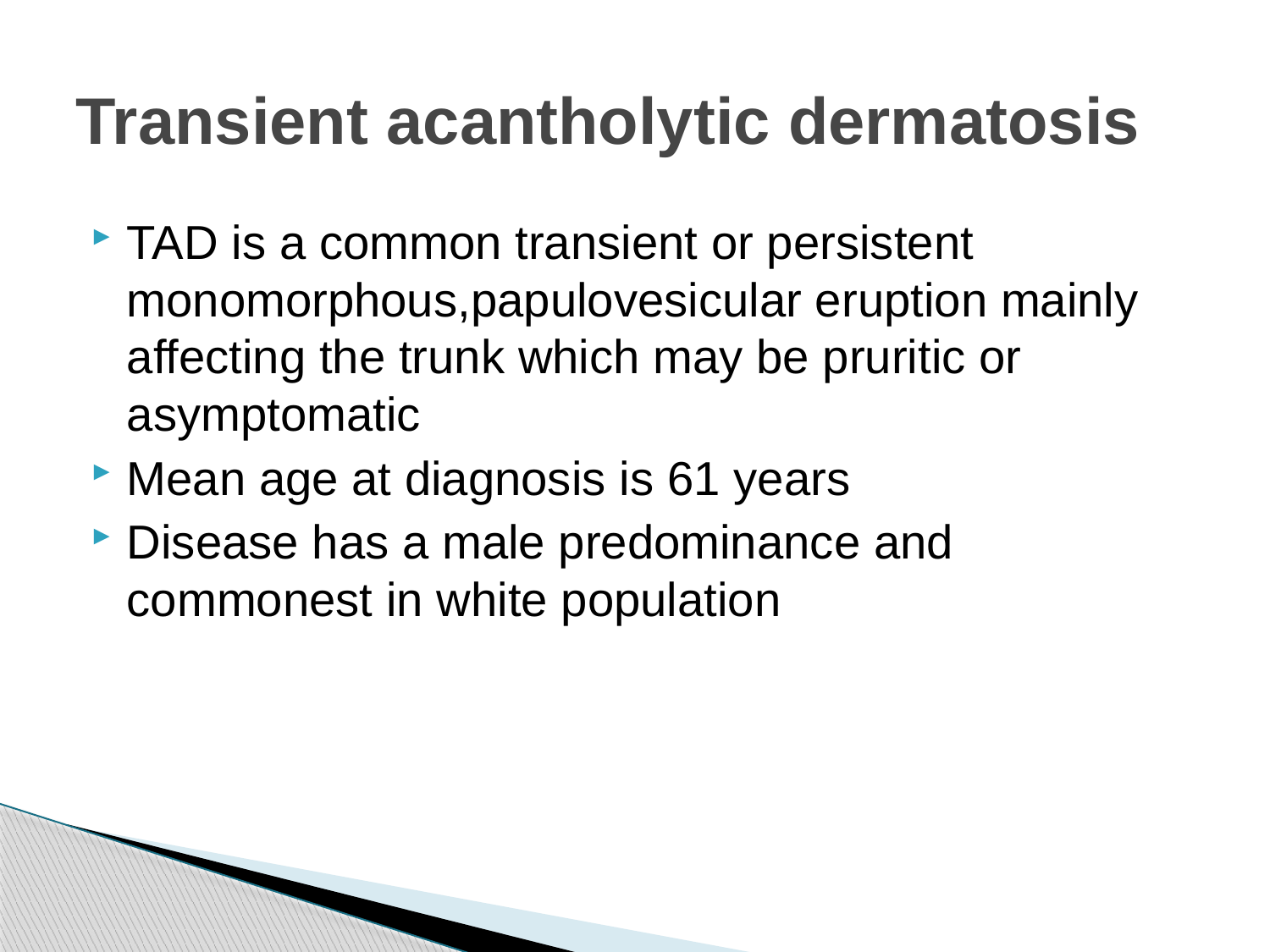

# Transient acantholytic dermatosis
TAD is a common transient or persistent  monomorphous,papulovesicular eruption mainly affecting the trunk which may be pruritic or asymptomatic
Mean age at diagnosis is 61 years
Disease has a male predominance and commonest in white population